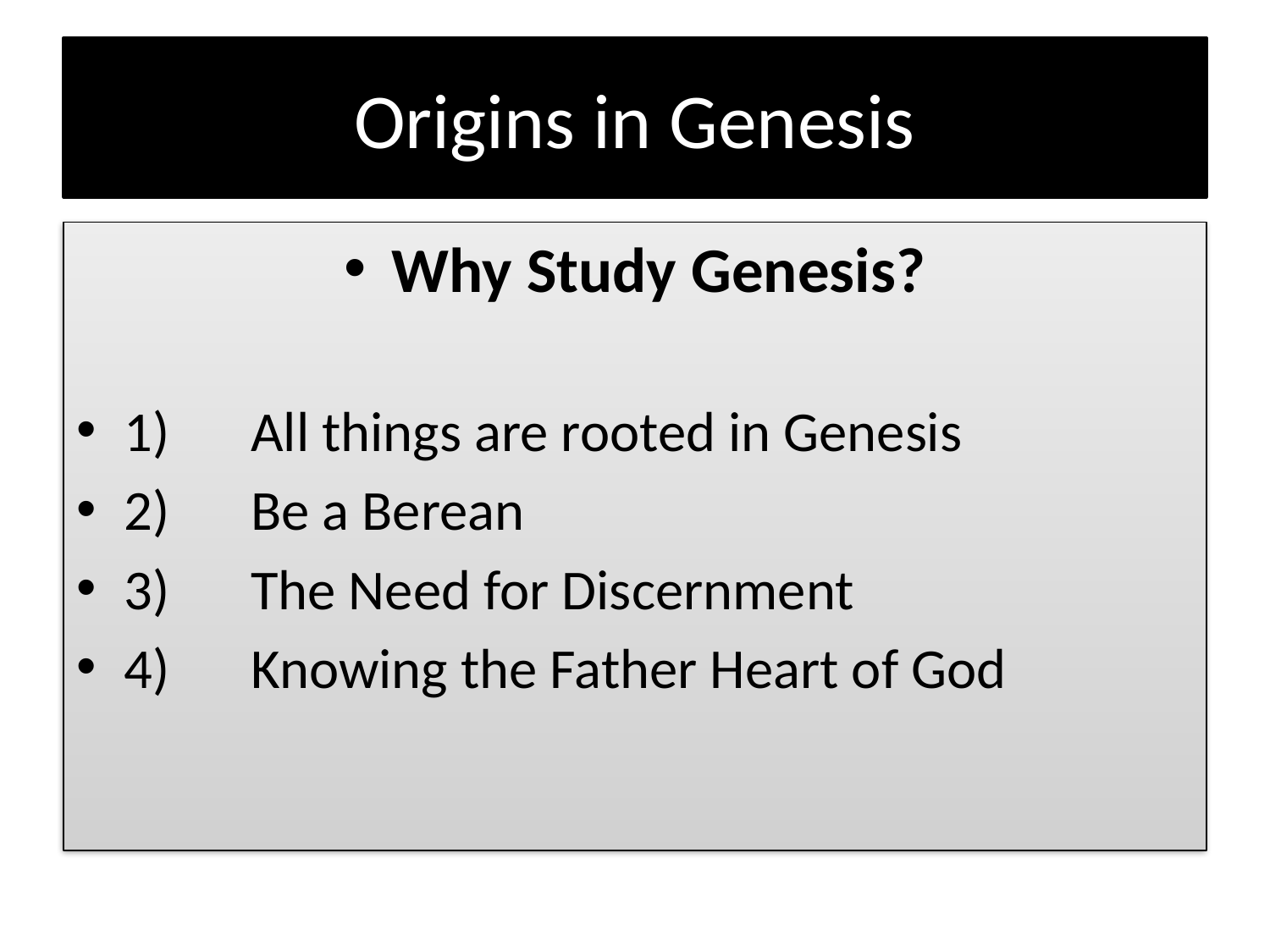

# Origins in Genesis
Why Study Genesis?

1) 	All things are rooted in Genesis
2) 	Be a Berean
3) 	The Need for Discernment
4)	Knowing the Father Heart of God